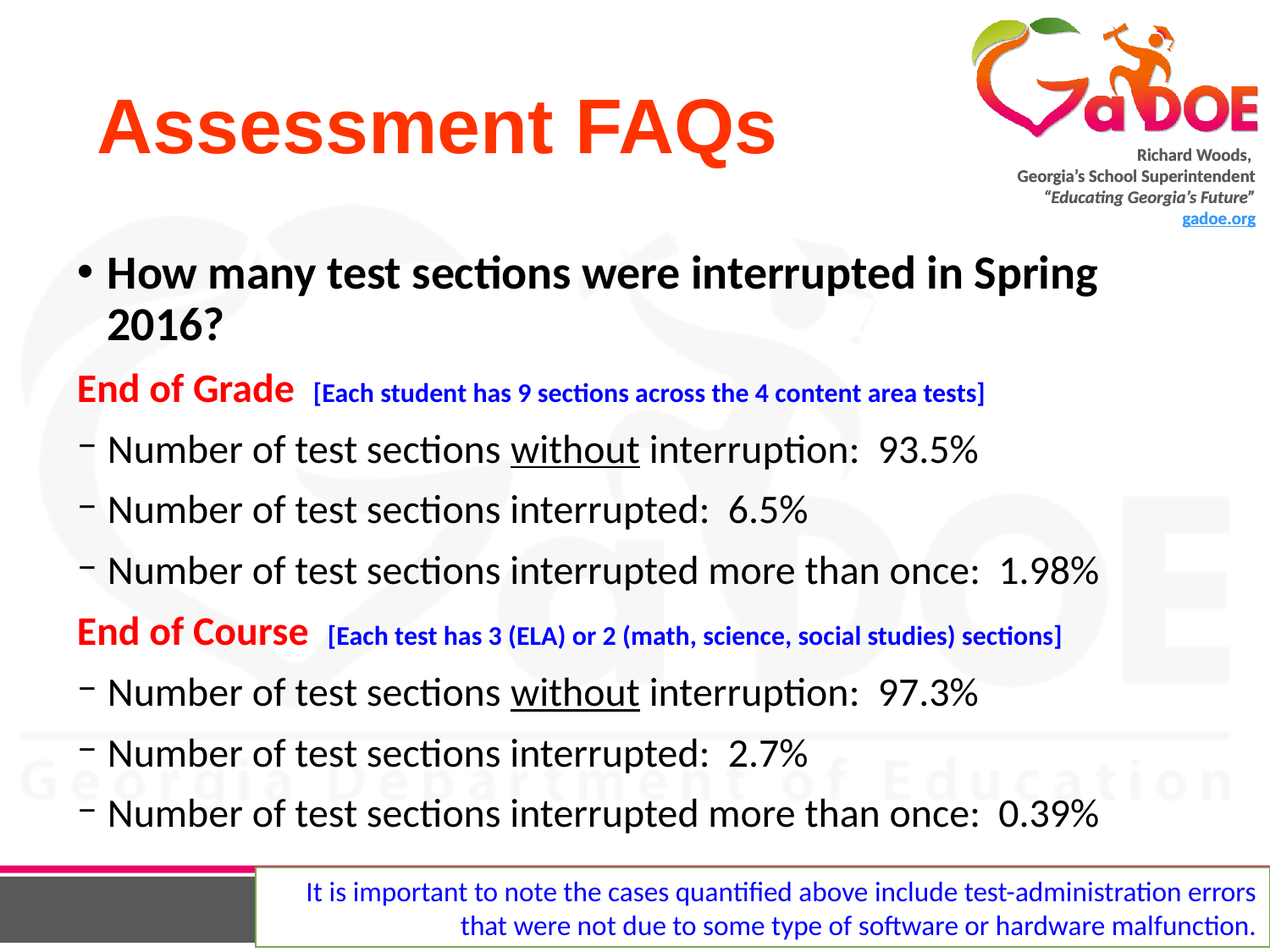

# Assessment FAQs
How many test sections were interrupted in Spring 2016?
End of Grade  [Each student has 9 sections across the 4 content area tests]
Number of test sections without interruption:  93.5%
Number of test sections interrupted:  6.5%
Number of test sections interrupted more than once:  1.98%
End of Course  [Each test has 3 (ELA) or 2 (math, science, social studies) sections]
Number of test sections without interruption:  97.3%
Number of test sections interrupted:  2.7%
Number of test sections interrupted more than once:  0.39%

It is important to note the cases quantified above include test-administration errors that were not due to some type of software or hardware malfunction.